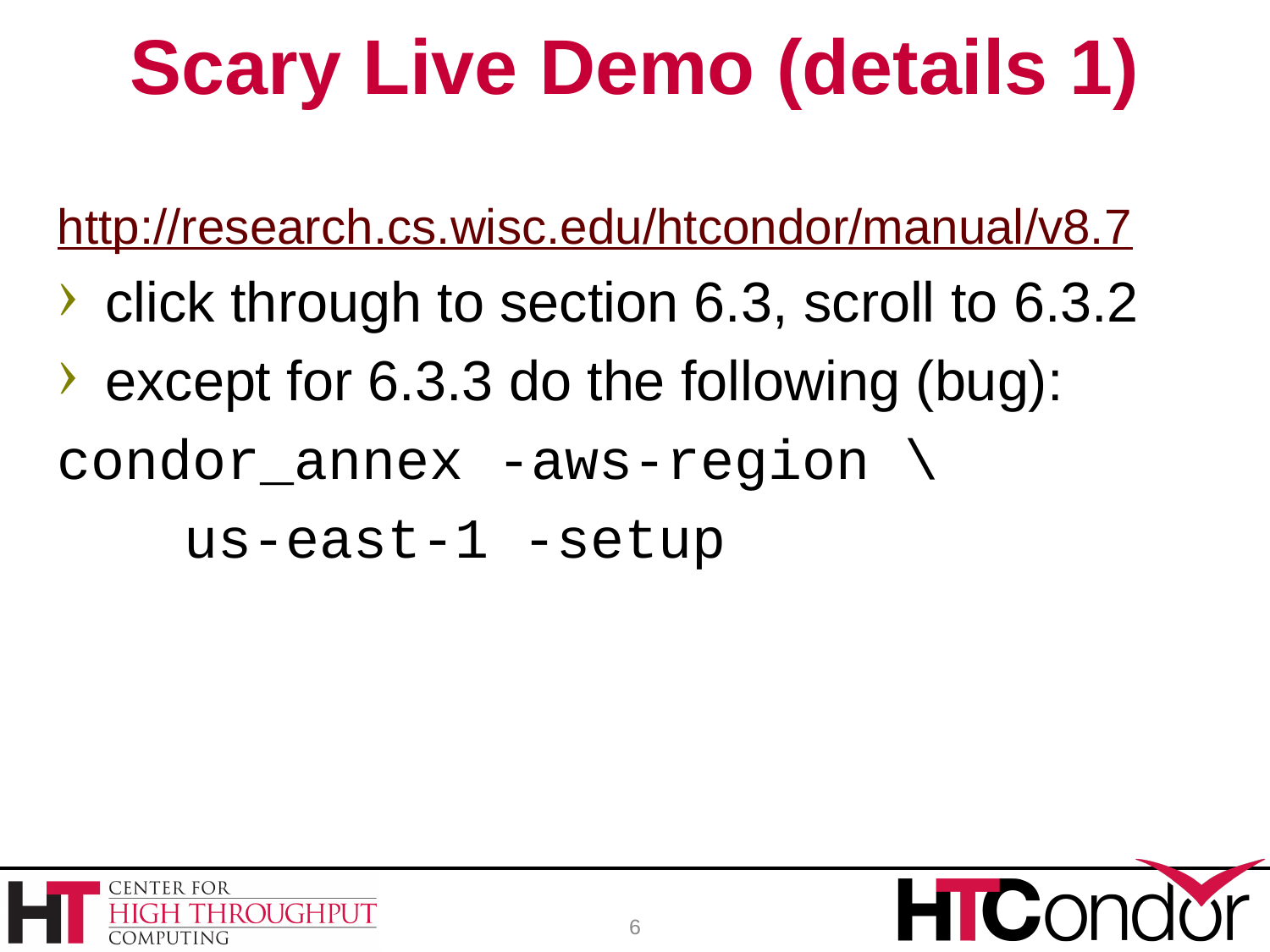

# Scary Live Demo (details 1)
http://research.cs.wisc.edu/htcondor/manual/v8.7
click through to section 6.3, scroll to 6.3.2
except for 6.3.3 do the following (bug):
condor_annex -aws-region \
	us-east-1 -setup
6